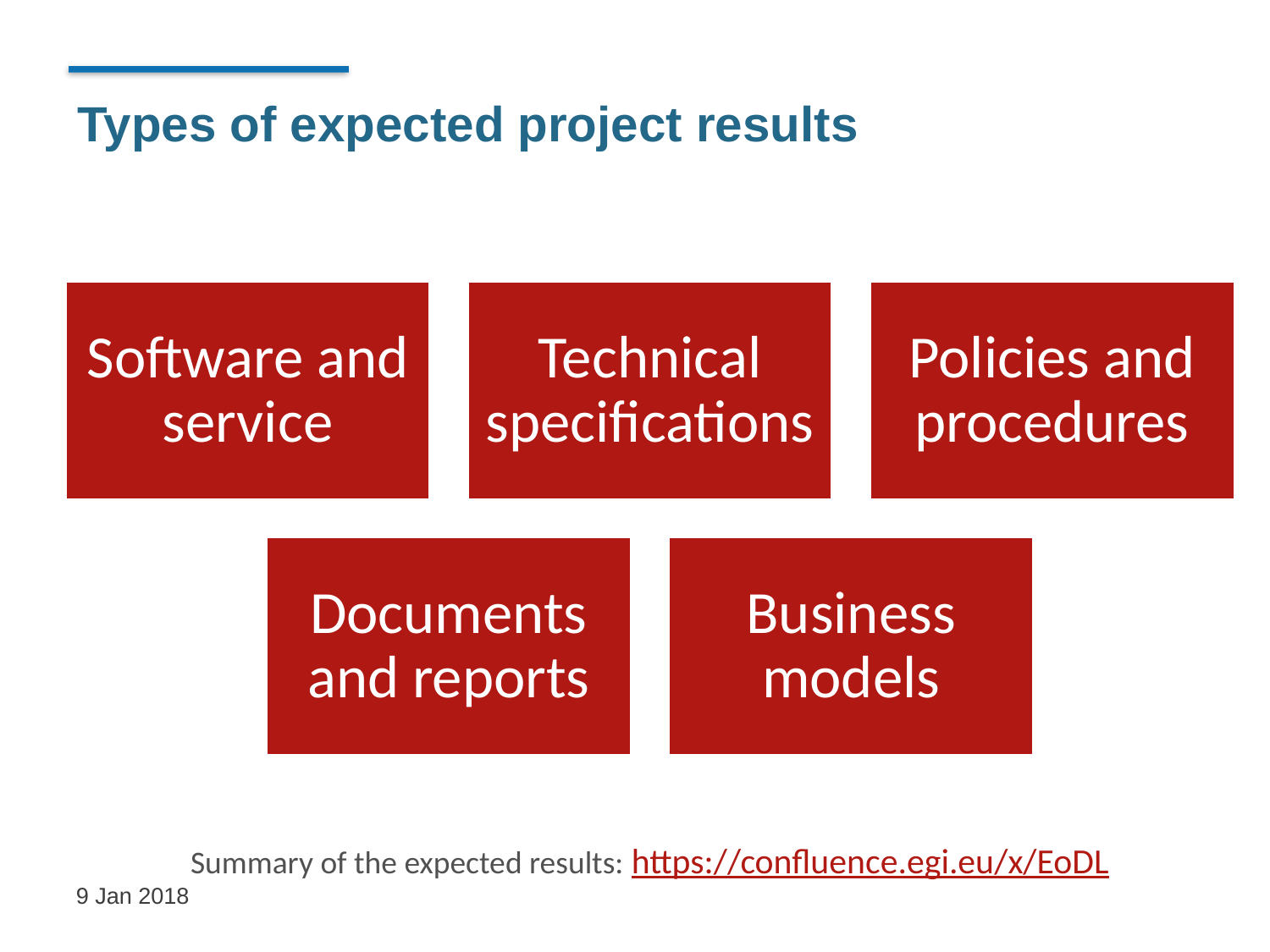

# Types of expected project results
Software and service
Technical specifications
Policies and procedures
Documents and reports
Business models
Summary of the expected results: https://confluence.egi.eu/x/EoDL

9 Jan 2018